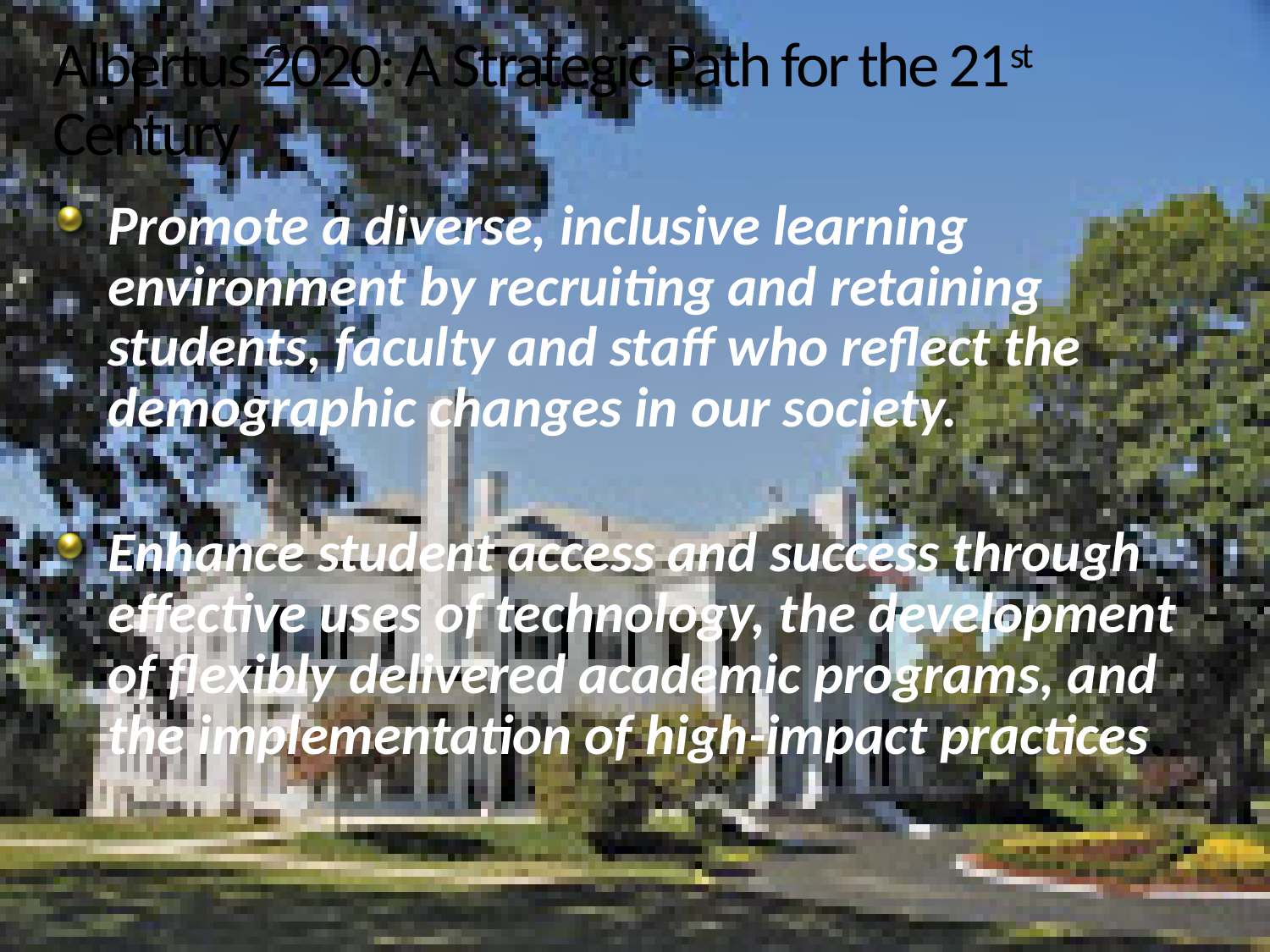

# Albertus 2020: A Strategic Path for the 21st Century
Promote a diverse, inclusive learning environment by recruiting and retaining students, faculty and staff who reflect the demographic changes in our society.

Enhance student access and success through effective uses of technology, the development of flexibly delivered academic programs, and the implementation of high-impact practices.